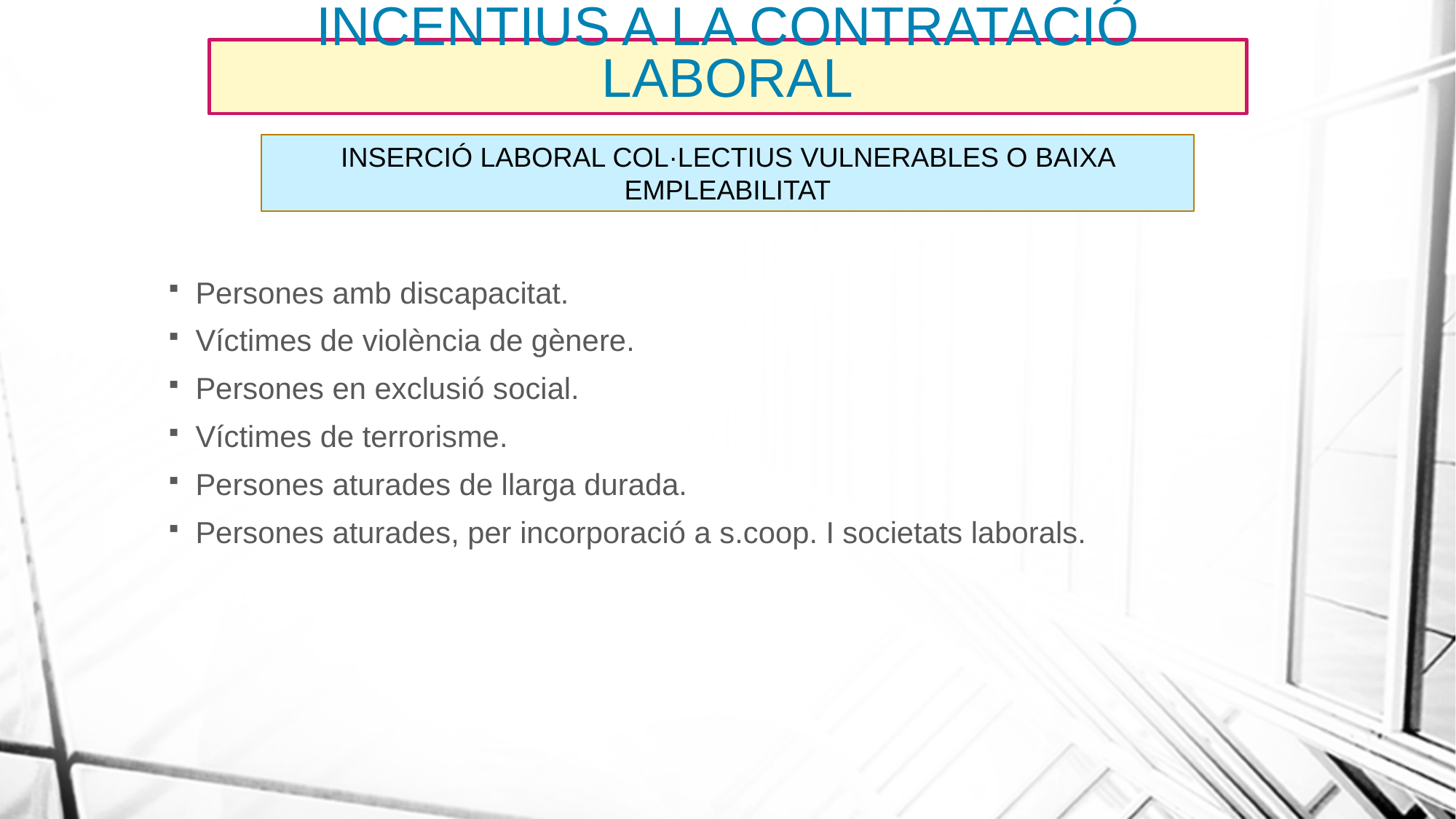

# INCENTIUS A LA CONTRATACIÓ LABORAL
INSERCIÓ LABORAL COL·LECTIUS VULNERABLES O BAIXA EMPLEABILITAT
Persones amb discapacitat.
Víctimes de violència de gènere.
Persones en exclusió social.
Víctimes de terrorisme.
Persones aturades de llarga durada.
Persones aturades, per incorporació a s.coop. I societats laborals.